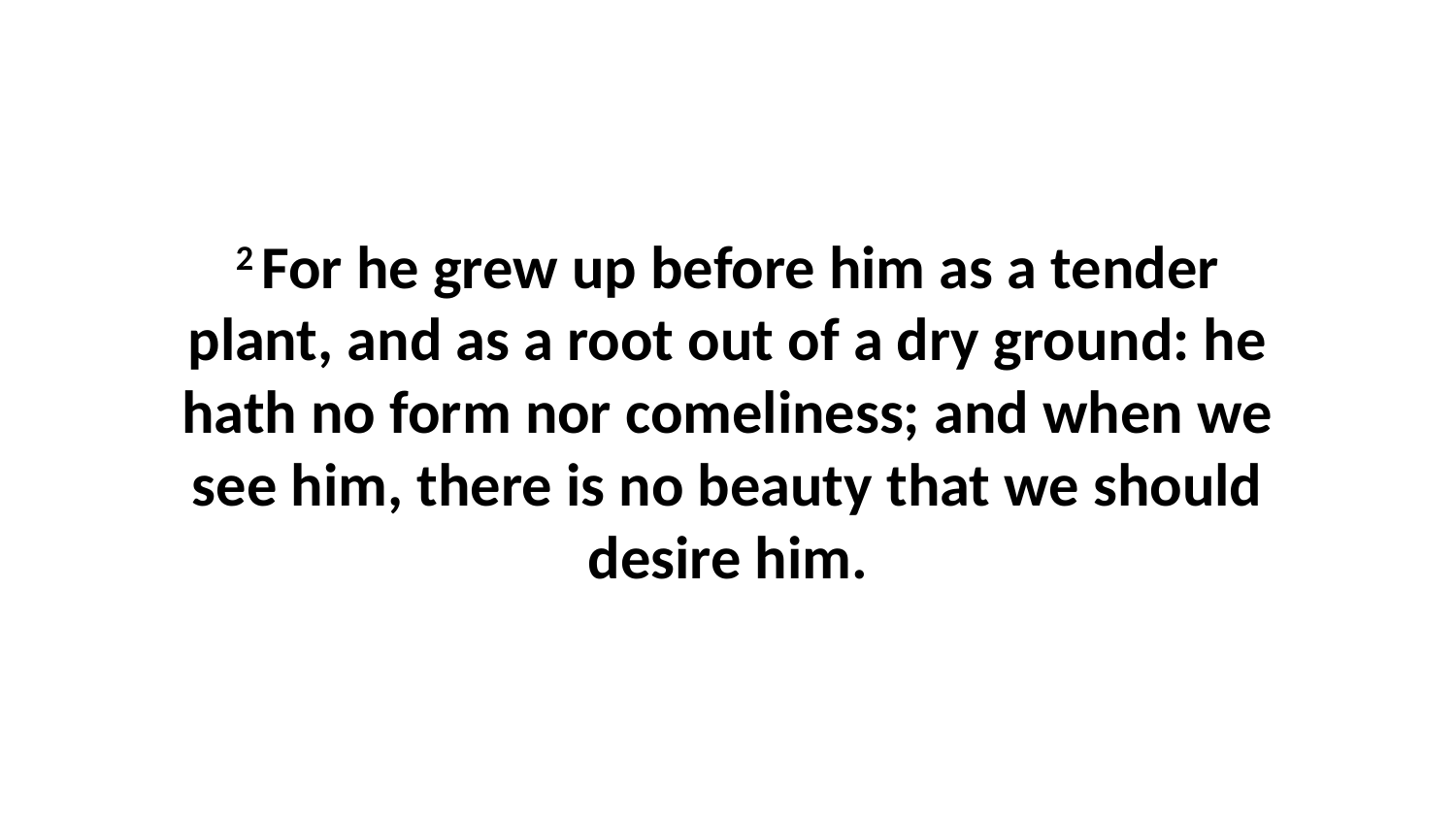

2 For he grew up before him as a tender plant, and as a root out of a dry ground: he hath no form nor comeliness; and when we see him, there is no beauty that we should desire him.